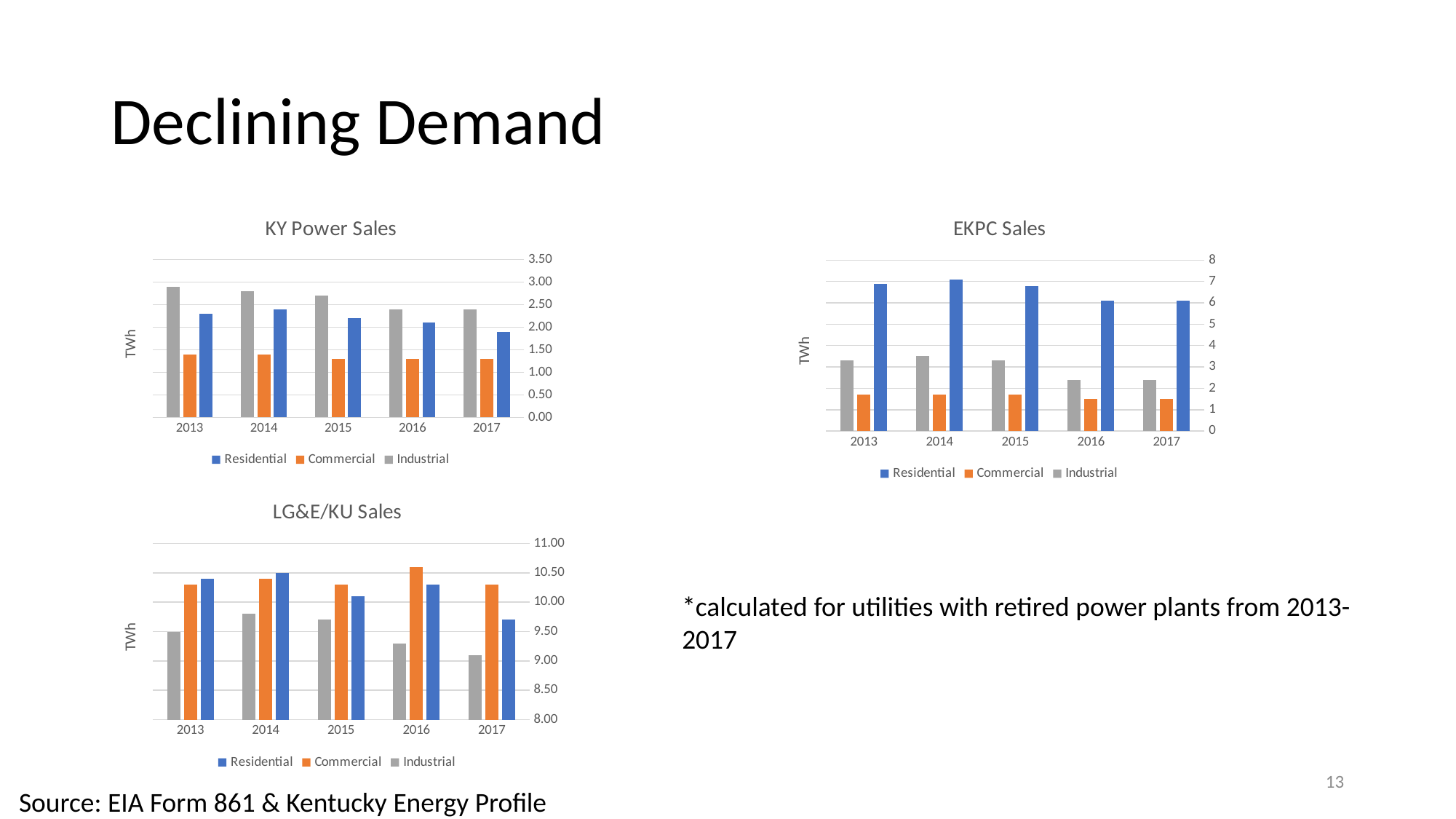

# Declining Demand

### Chart: KY Power Sales

| Category | Residential | Commercial | Industrial |
|---|---|---|---|
| 2017 | 1.9 | 1.3 | 2.4 |
| 2016 | 2.1 | 1.3 | 2.4 |
| 2015 | 2.2 | 1.3 | 2.7 |
| 2014 | 2.4 | 1.4 | 2.8 |
| 2013 | 2.3 | 1.4 | 2.9 |

### Chart: EKPC Sales

| Category | Residential | Commercial | Industrial |
|---|---|---|---|
| 2017 | 6.1 | 1.5 | 2.4 |
| 2016 | 6.1 | 1.5 | 2.4 |
| 2015 | 6.8 | 1.7 | 3.3 |
| 2014 | 7.1 | 1.7 | 3.5 |
| 2013 | 6.9 | 1.7 | 3.3 |

### Chart: LG&E/KU Sales

| Category | Residential | Commercial | Industrial |
|---|---|---|---|
| 2017 | 9.7 | 10.3 | 9.1 |
| 2016 | 10.3 | 10.6 | 9.3 |
| 2015 | 10.1 | 10.3 | 9.7 |
| 2014 | 10.5 | 10.4 | 9.8 |
| 2013 | 10.4 | 10.3 | 9.5 |
*calculated for utilities with retired power plants from 2013-2017
13
Source: EIA Form 861 & Kentucky Energy Profile